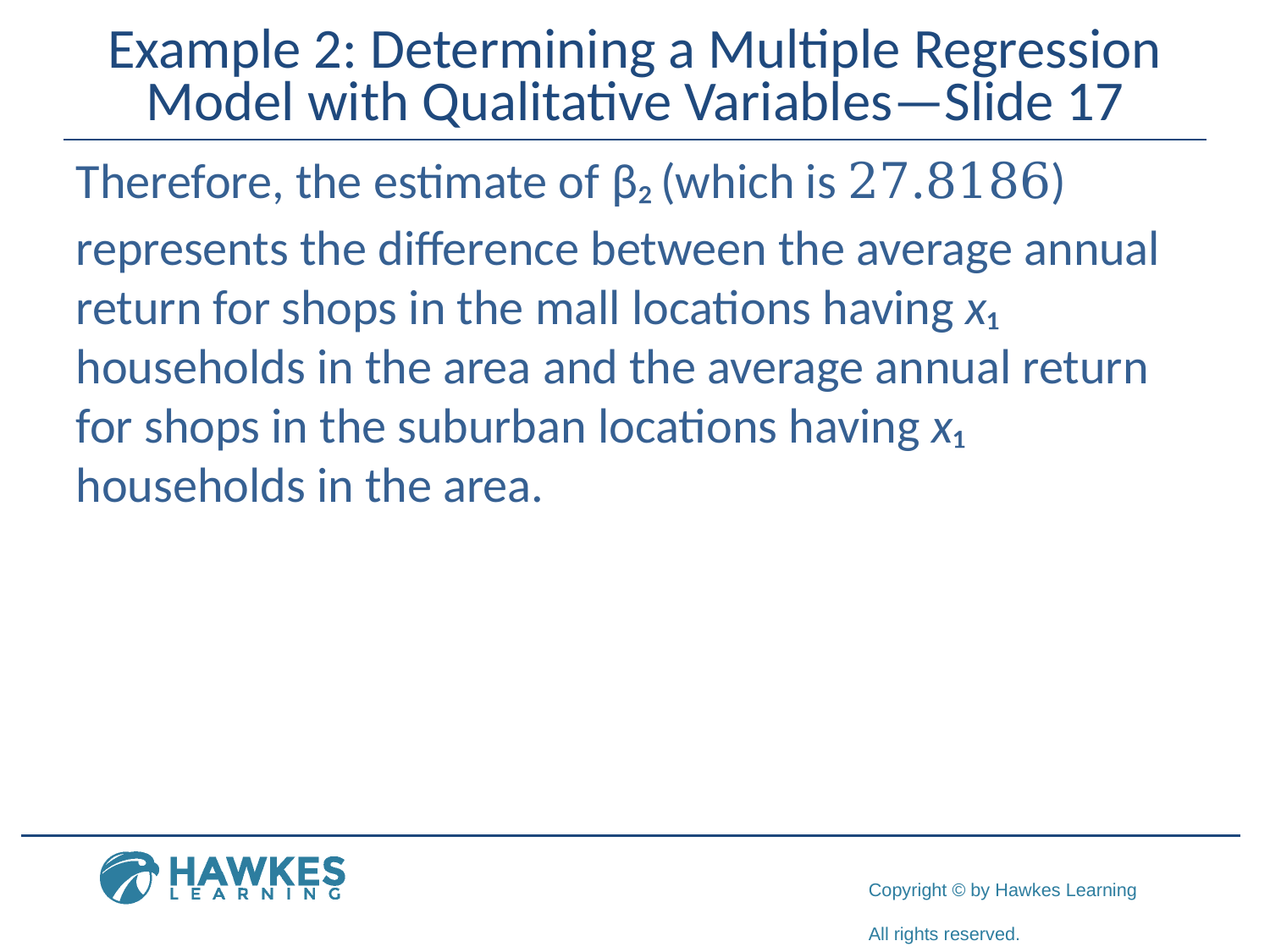

# Example 2: Determining a Multiple Regression Model with Qualitative Variables—Slide 17
Therefore, the estimate of β₂ (which is 27.8186) represents the difference between the average annual return for shops in the mall locations having x₁ households in the area and the average annual return for shops in the suburban locations having x₁ households in the area.